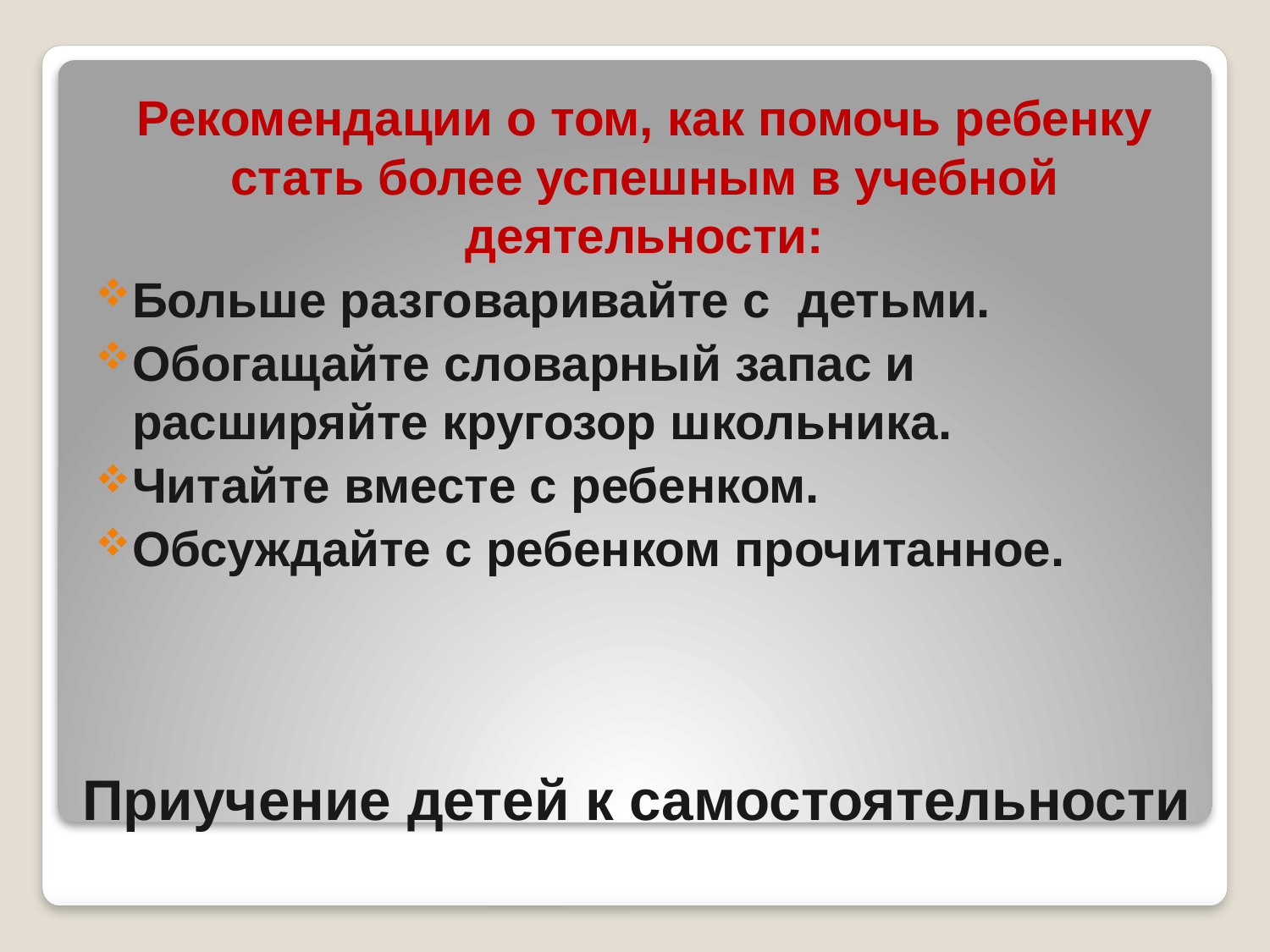

Рекомендации о том, как помочь ребенку стать более успешным в учебной деятельности:
Больше разговаривайте с  детьми.
Обогащайте словарный запас и расширяйте кругозор школьника.
Читайте вместе с ребенком.
Обсуждайте с ребенком прочитанное.

# Приучение детей к самостоятельности